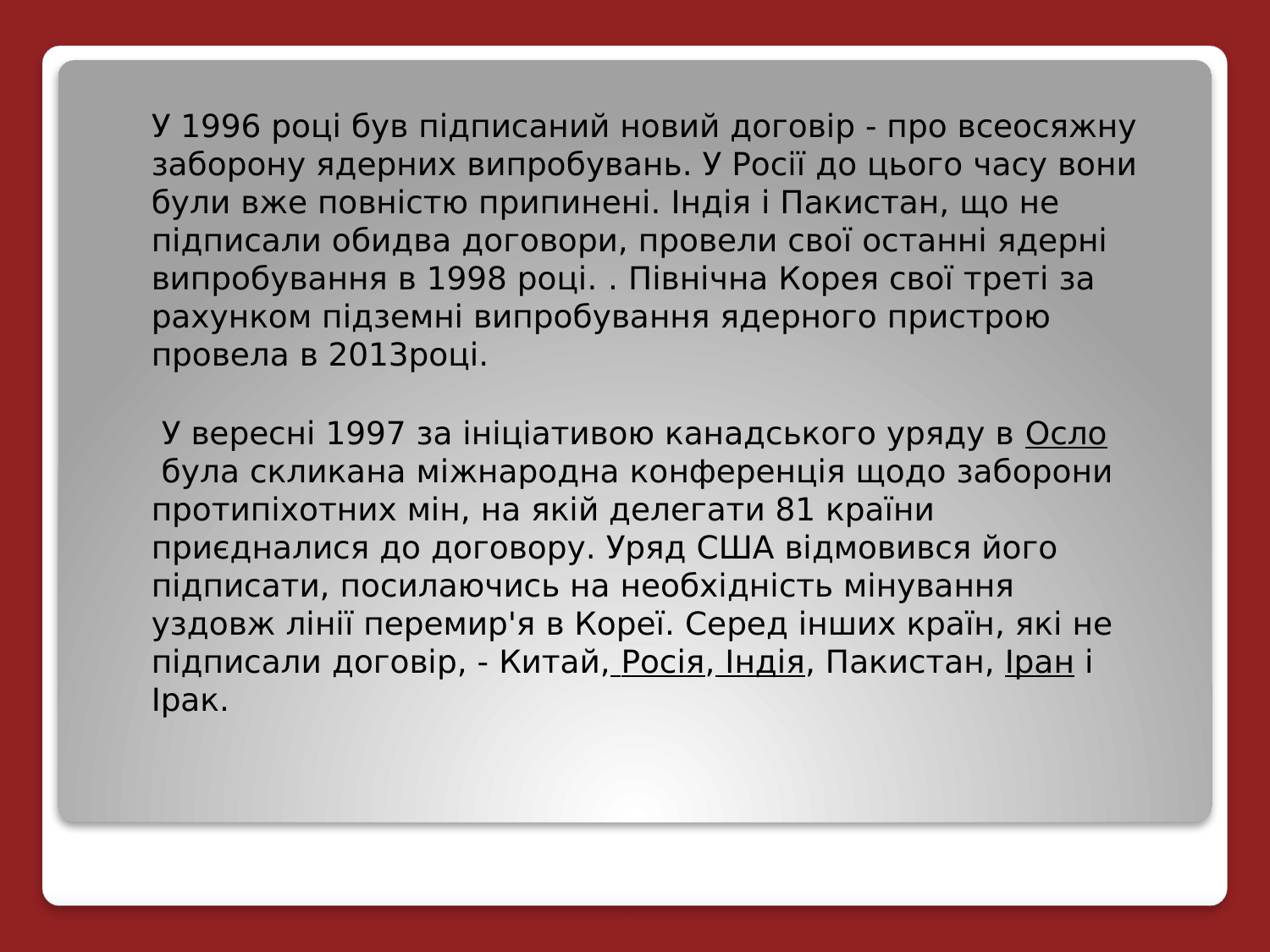

У 1996 році був підписаний новий договір - про всеосяжну заборону ядерних випробувань. У Росії до цього часу вони були вже повністю припинені. Індія і Пакистан, що не підписали обидва договори, провели свої останні ядерні випробування в 1998 році. . Північна Корея свої треті за рахунком підземні випробування ядерного пристрою провела в 2013році.
 У вересні 1997 за ініціативою канадського уряду в Осло була скликана міжнародна конференція щодо заборони протипіхотних мін, на якій делегати 81 країни приєдналися до договору. Уряд США відмовився його підписати, посилаючись на необхідність мінування уздовж лінії перемир'я в Кореї. Серед інших країн, які не підписали договір, - Китай, Росія, Індія, Пакистан, Іран і Ірак.